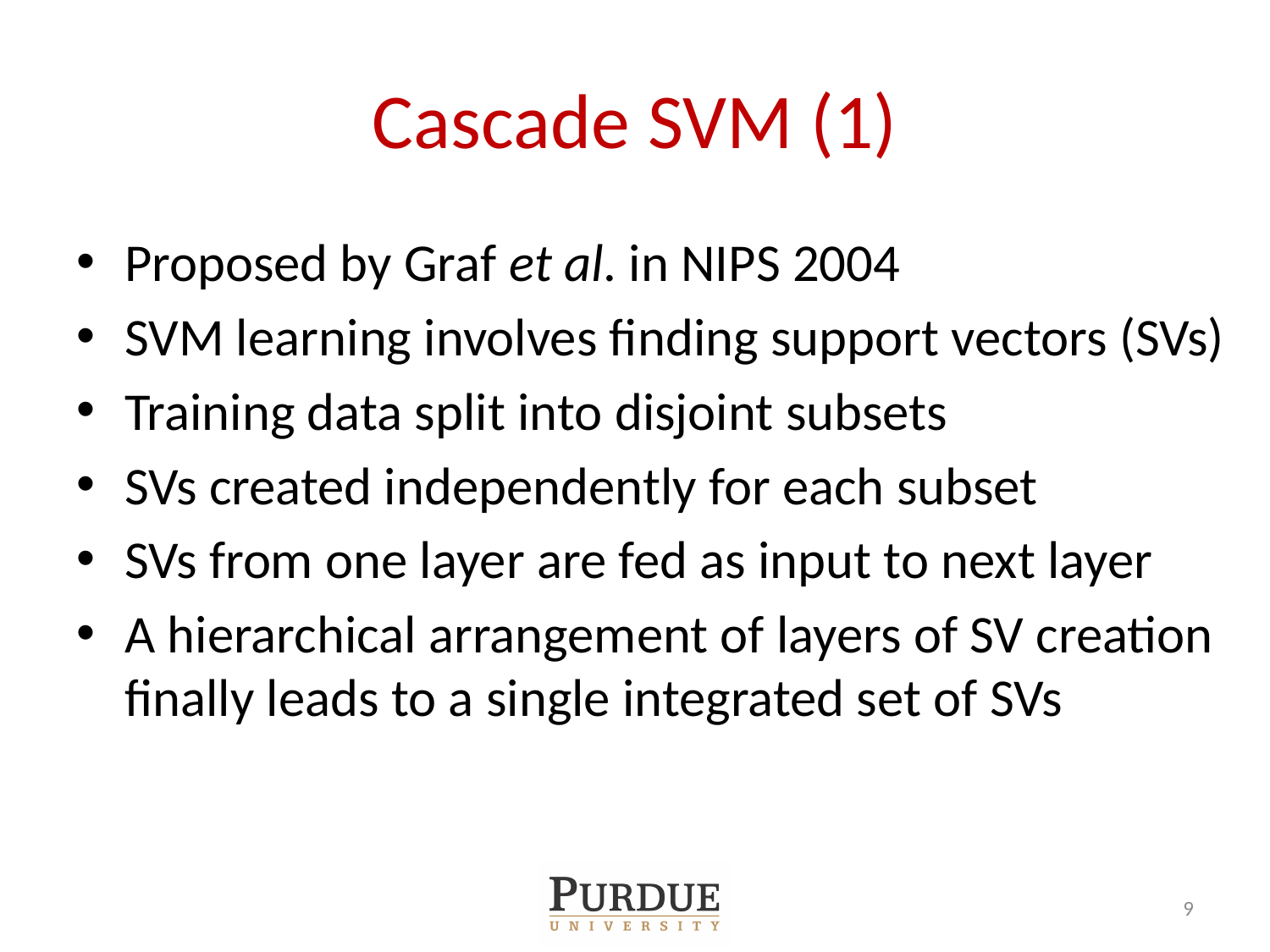

# Cascade SVM (1)
Proposed by Graf et al. in NIPS 2004
SVM learning involves finding support vectors (SVs)
Training data split into disjoint subsets
SVs created independently for each subset
SVs from one layer are fed as input to next layer
A hierarchical arrangement of layers of SV creation finally leads to a single integrated set of SVs
9